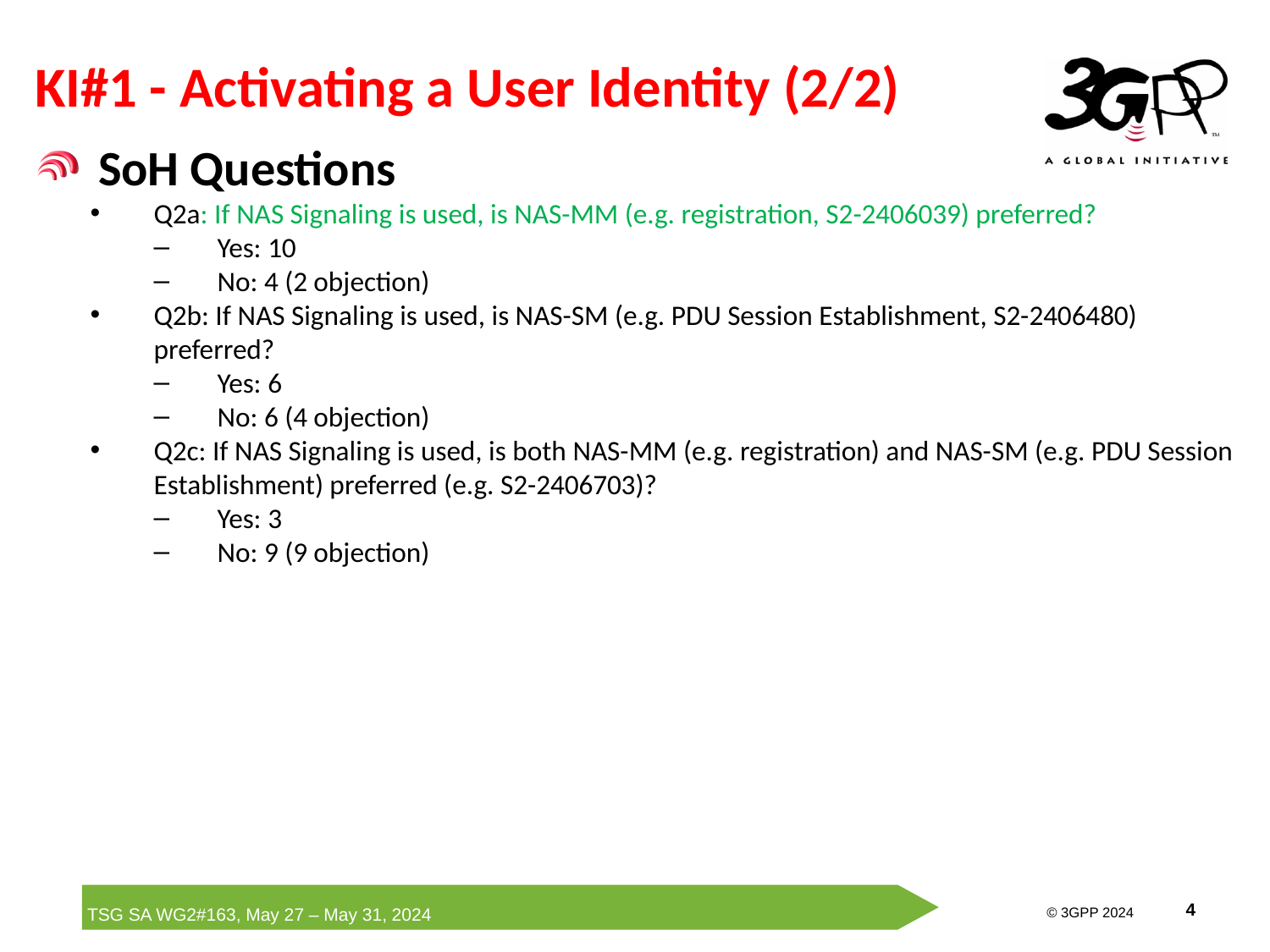

# KI#1 - Activating a User Identity (2/2)
SoH Questions
Q2a: If NAS Signaling is used, is NAS-MM (e.g. registration, S2-2406039) preferred?
Yes: 10
No: 4 (2 objection)
Q2b: If NAS Signaling is used, is NAS-SM (e.g. PDU Session Establishment, S2-2406480) preferred?
Yes: 6
No: 6 (4 objection)
Q2c: If NAS Signaling is used, is both NAS-MM (e.g. registration) and NAS-SM (e.g. PDU Session Establishment) preferred (e.g. S2-2406703)?
Yes: 3
No: 9 (9 objection)